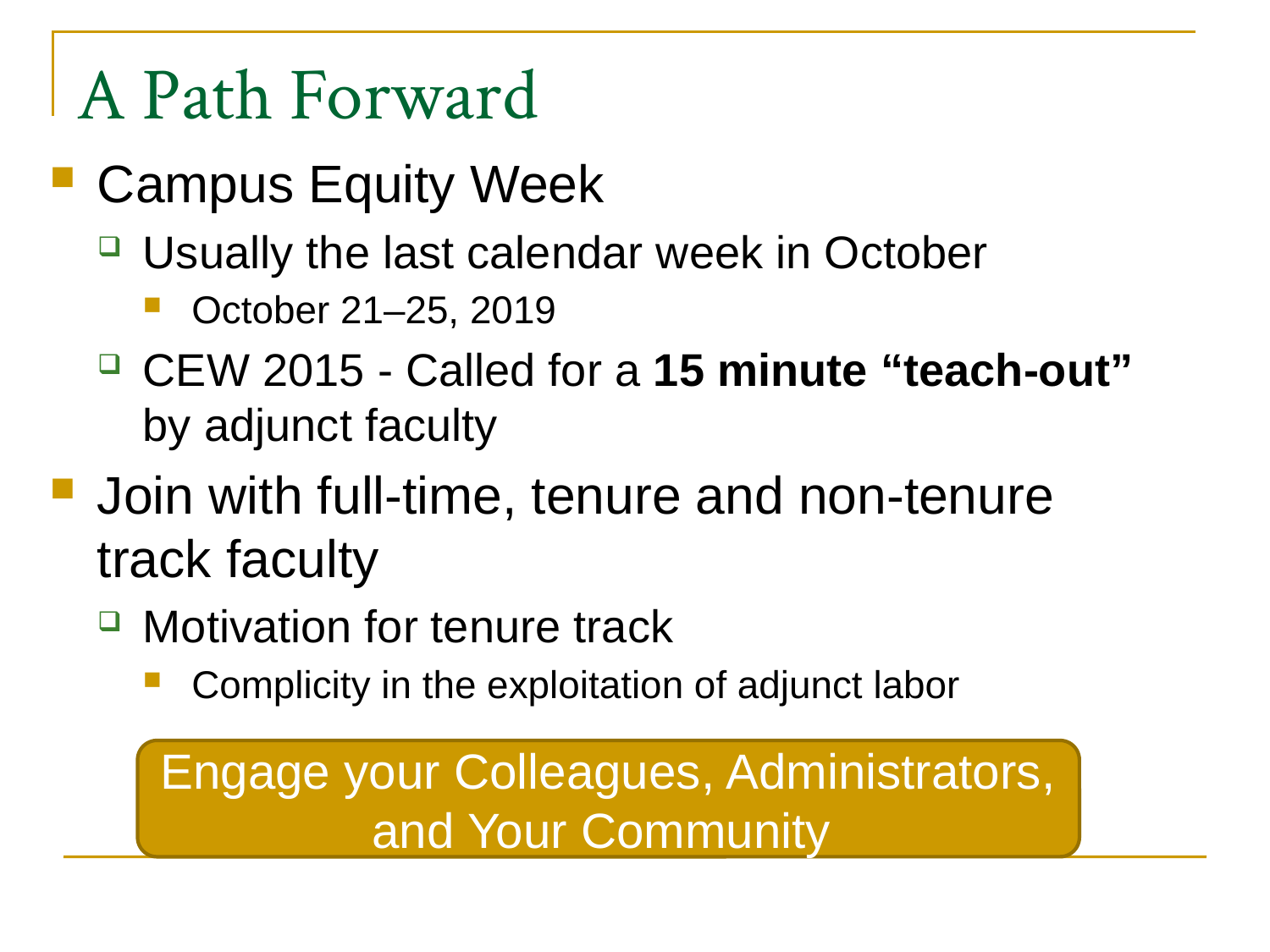

# A Path Forward
Campus Equity Week
Usually the last calendar week in October
October 21–25, 2019
CEW 2015 - Called for a 15 minute “teach-out” by adjunct faculty
Join with full-time, tenure and non-tenure track faculty
Motivation for tenure track
Complicity in the exploitation of adjunct labor

Engage your Colleagues, Administrators, and Your Community